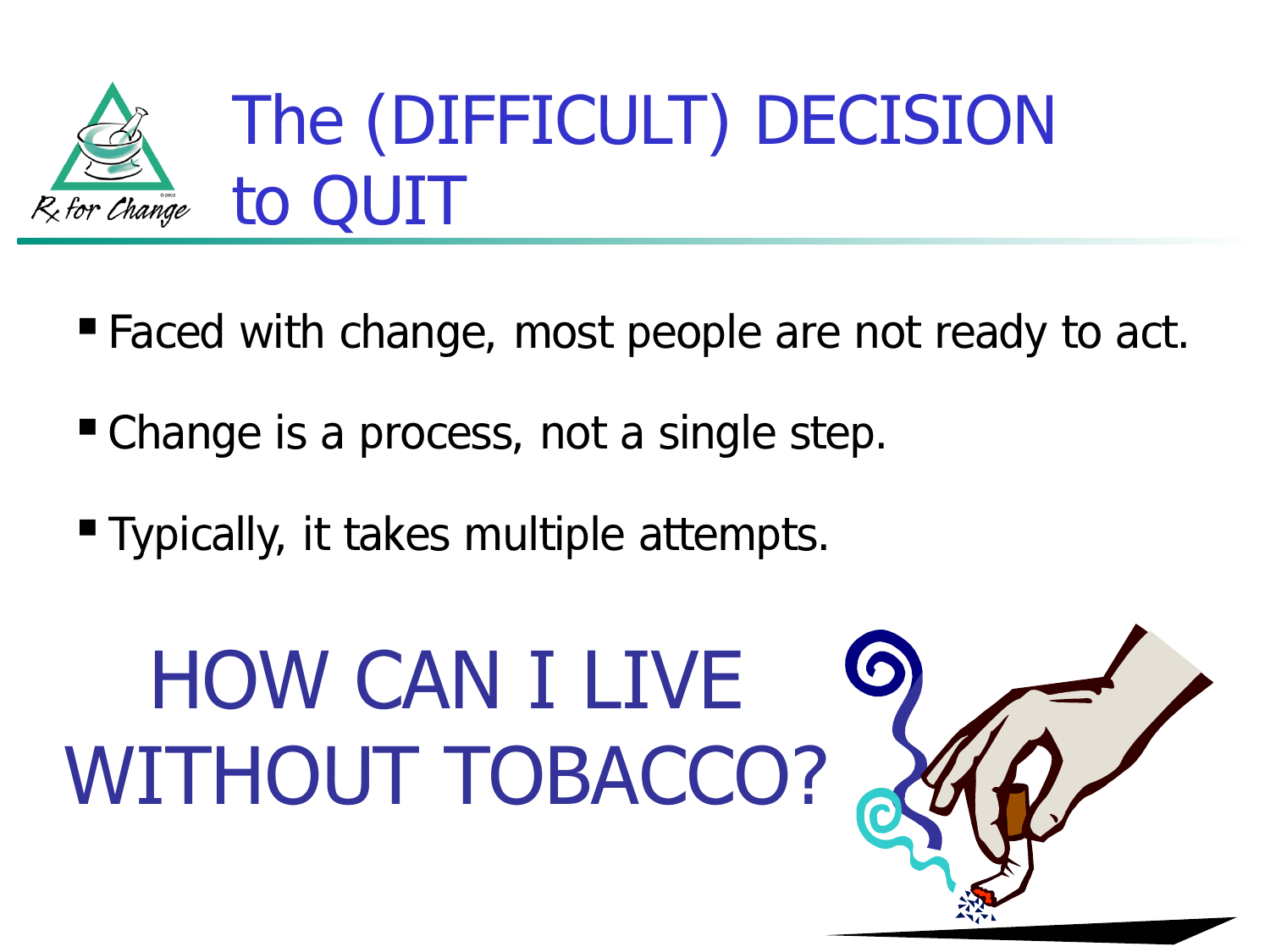

# The (DIFFICULT) DECISION to QUIT
Faced with change, most people are not ready to act.
Change is a process, not a single step.
Typically, it takes multiple attempts.
HOW CAN I LIVE WITHOUT TOBACCO?